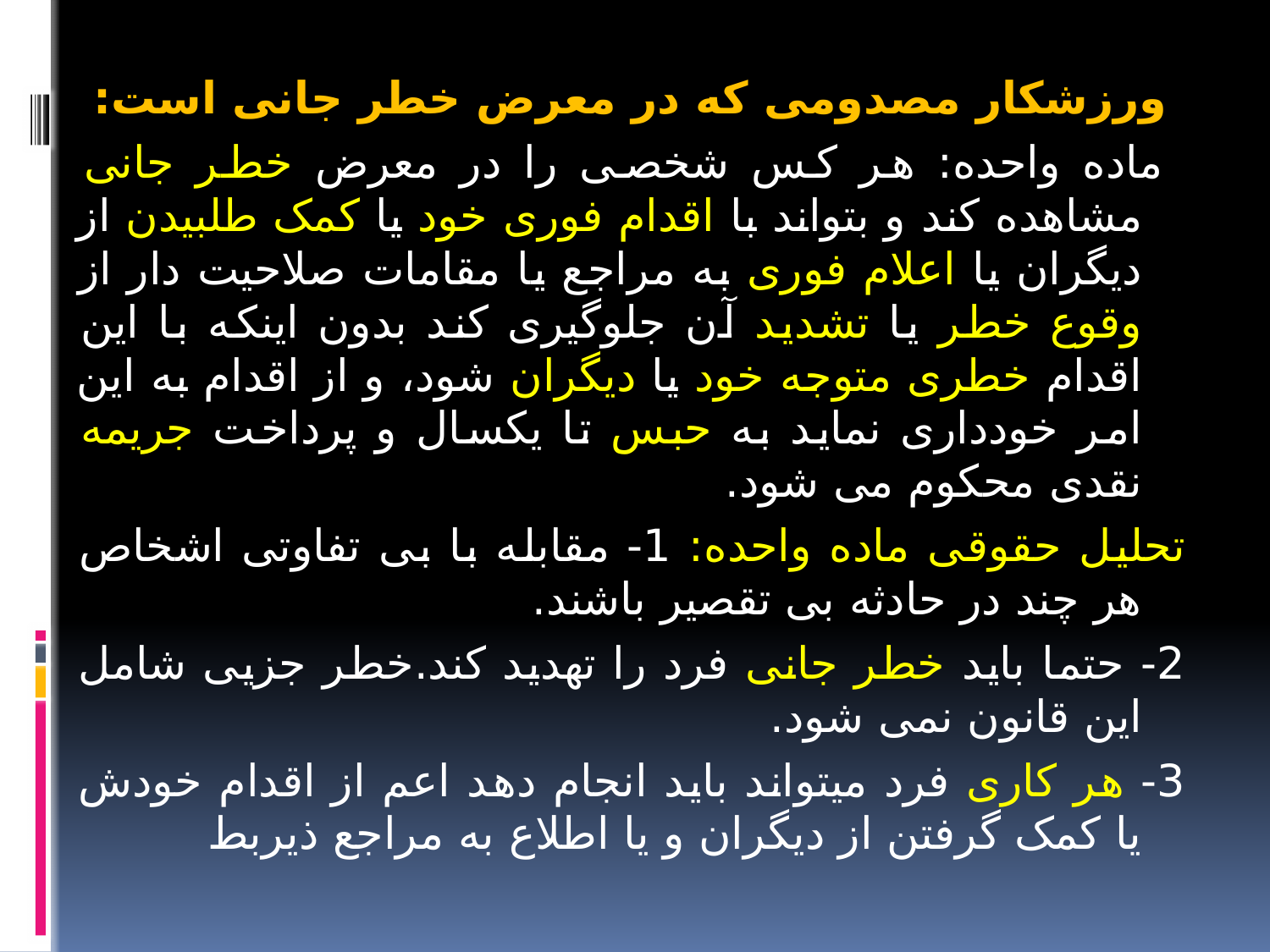

ورزشکار مصدومی که در معرض خطر جانی است:
 ماده واحده: هر کس شخصی را در معرض خطر جانی مشاهده کند و بتواند با اقدام فوری خود یا کمک طلبیدن از دیگران یا اعلام فوری به مراجع یا مقامات صلاحیت دار از وقوع خطر یا تشدید آن جلوگیری کند بدون اینکه با این اقدام خطری متوجه خود یا دیگران شود، و از اقدام به این امر خودداری نماید به حبس تا یکسال و پرداخت جریمه نقدی محکوم می شود.
تحلیل حقوقی ماده واحده: 1- مقابله با بی تفاوتی اشخاص هر چند در حادثه بی تقصیر باشند.
2- حتما باید خطر جانی فرد را تهدید کند.خطر جزیی شامل این قانون نمی شود.
3- هر کاری فرد میتواند باید انجام دهد اعم از اقدام خودش یا کمک گرفتن از دیگران و یا اطلاع به مراجع ذیربط